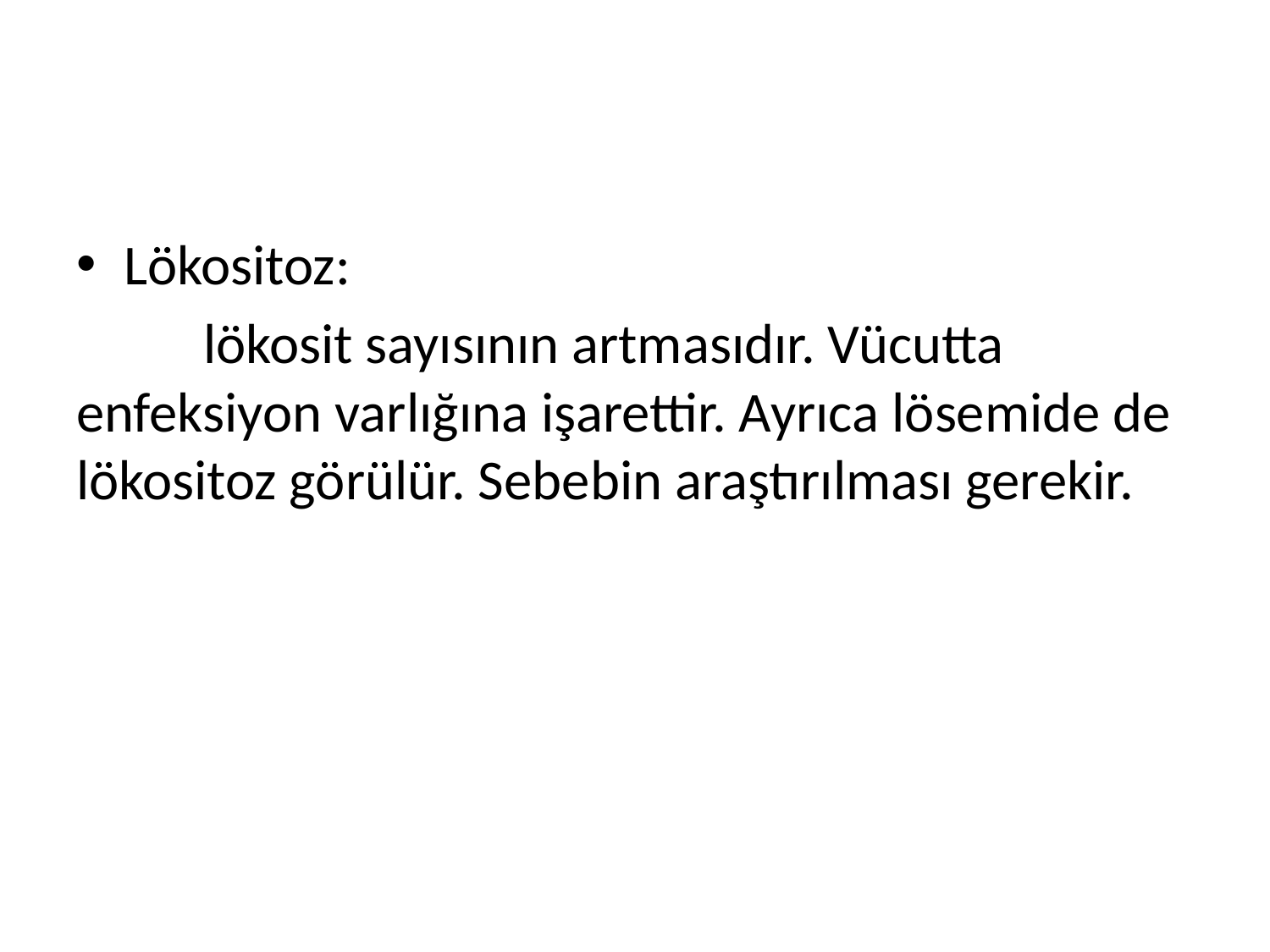

#
Lökositoz:
	lökosit sayısının artmasıdır. Vücutta enfeksiyon varlığına işarettir. Ayrıca lösemide de lökositoz görülür. Sebebin araştırılması gerekir.